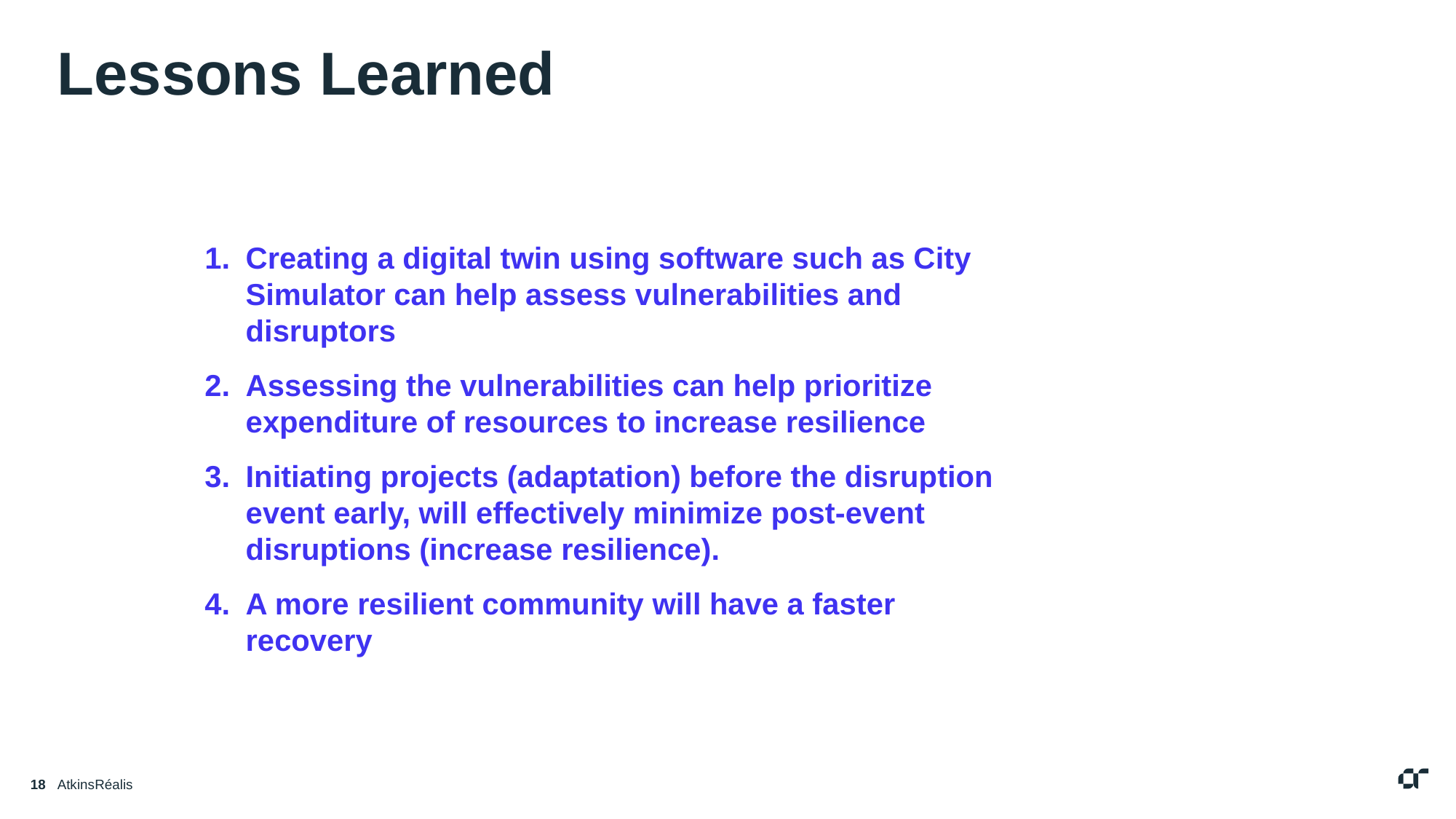

Lessons Learned
Creating a digital twin using software such as City Simulator can help assess vulnerabilities and disruptors
Assessing the vulnerabilities can help prioritize expenditure of resources to increase resilience
Initiating projects (adaptation) before the disruption event early, will effectively minimize post-event disruptions (increase resilience).
A more resilient community will have a faster recovery
18